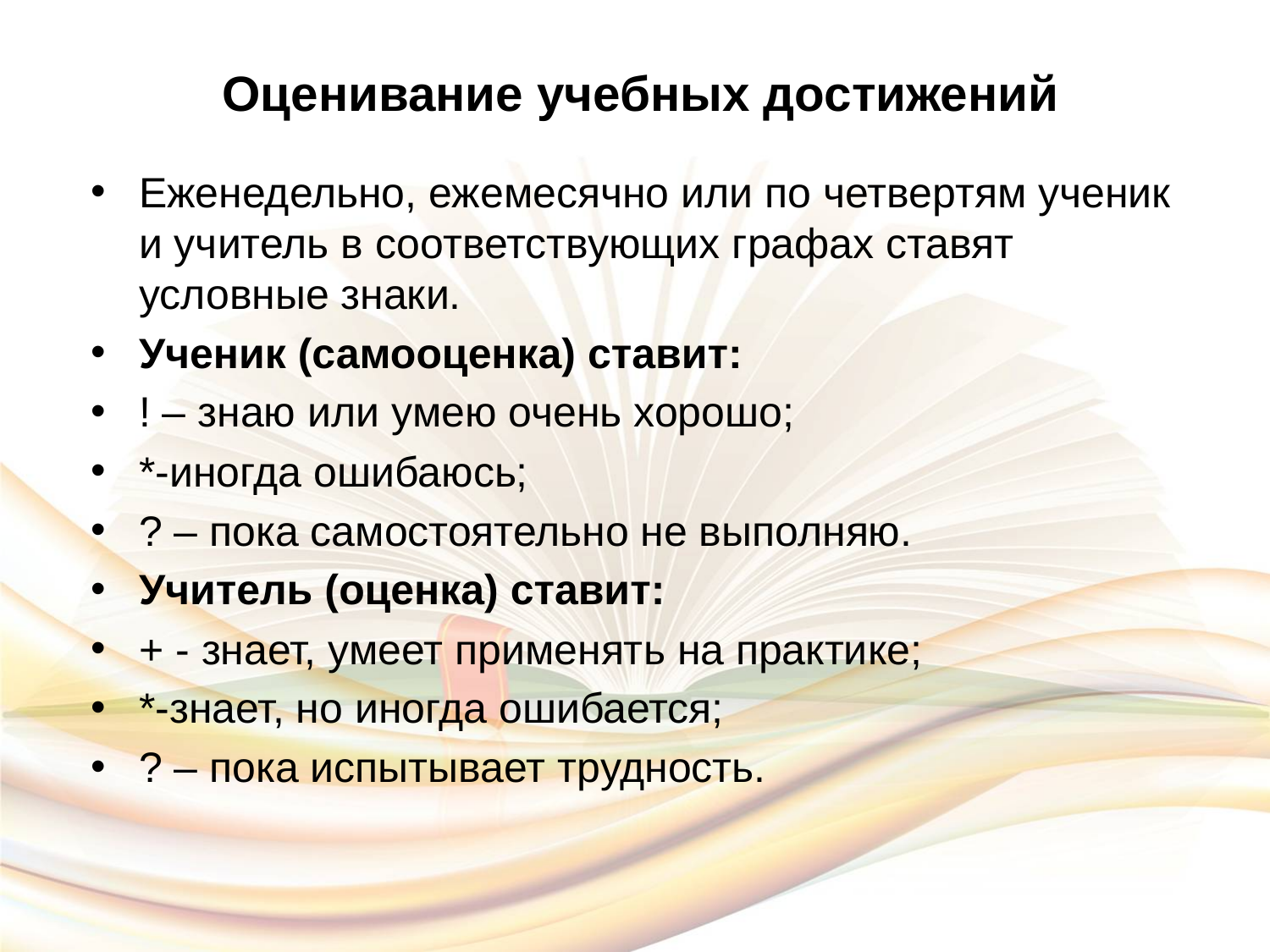

# Оценивание учебных достижений
Еженедельно, ежемесячно или по четвертям ученик и учитель в соответствующих графах ставят условные знаки.
Ученик (самооценка) ставит:
! – знаю или умею очень хорошо;
*-иногда ошибаюсь;
? – пока самостоятельно не выполняю.
Учитель (оценка) ставит:
+ - знает, умеет применять на практике;
*-знает, но иногда ошибается;
? – пока испытывает трудность.